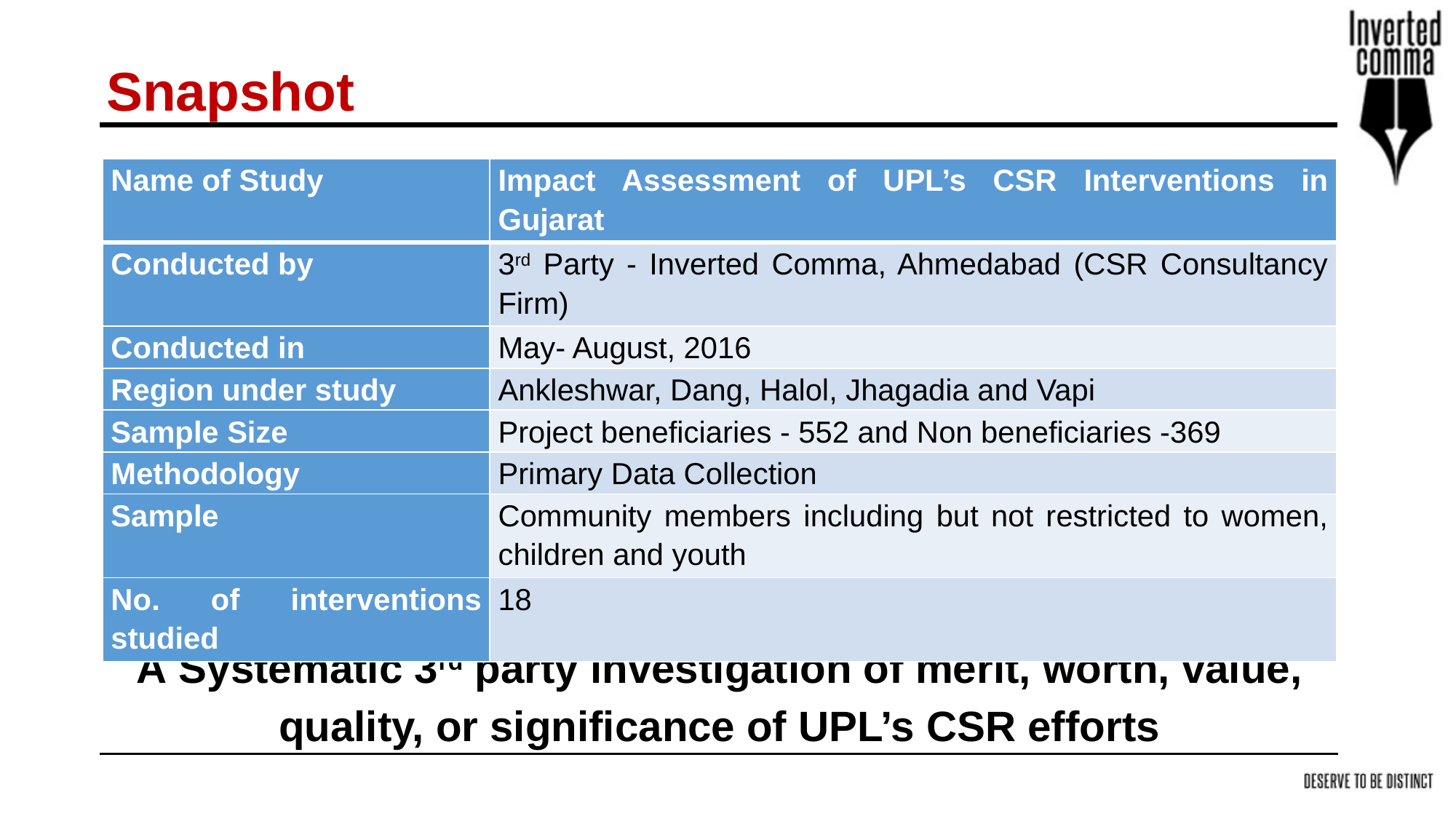

Snapshot
| Name of Study | Impact Assessment of UPL’s CSR Interventions in Gujarat |
| --- | --- |
| Conducted by | 3rd Party - Inverted Comma, Ahmedabad (CSR Consultancy Firm) |
| Conducted in | May- August, 2016 |
| Region under study | Ankleshwar, Dang, Halol, Jhagadia and Vapi |
| Sample Size | Project beneficiaries - 552 and Non beneficiaries -369 |
| Methodology | Primary Data Collection |
| Sample | Community members including but not restricted to women, children and youth |
| No. of interventions studied | 18 |
A Systematic 3rd party investigation of merit, worth, value, quality, or significance of UPL’s CSR efforts